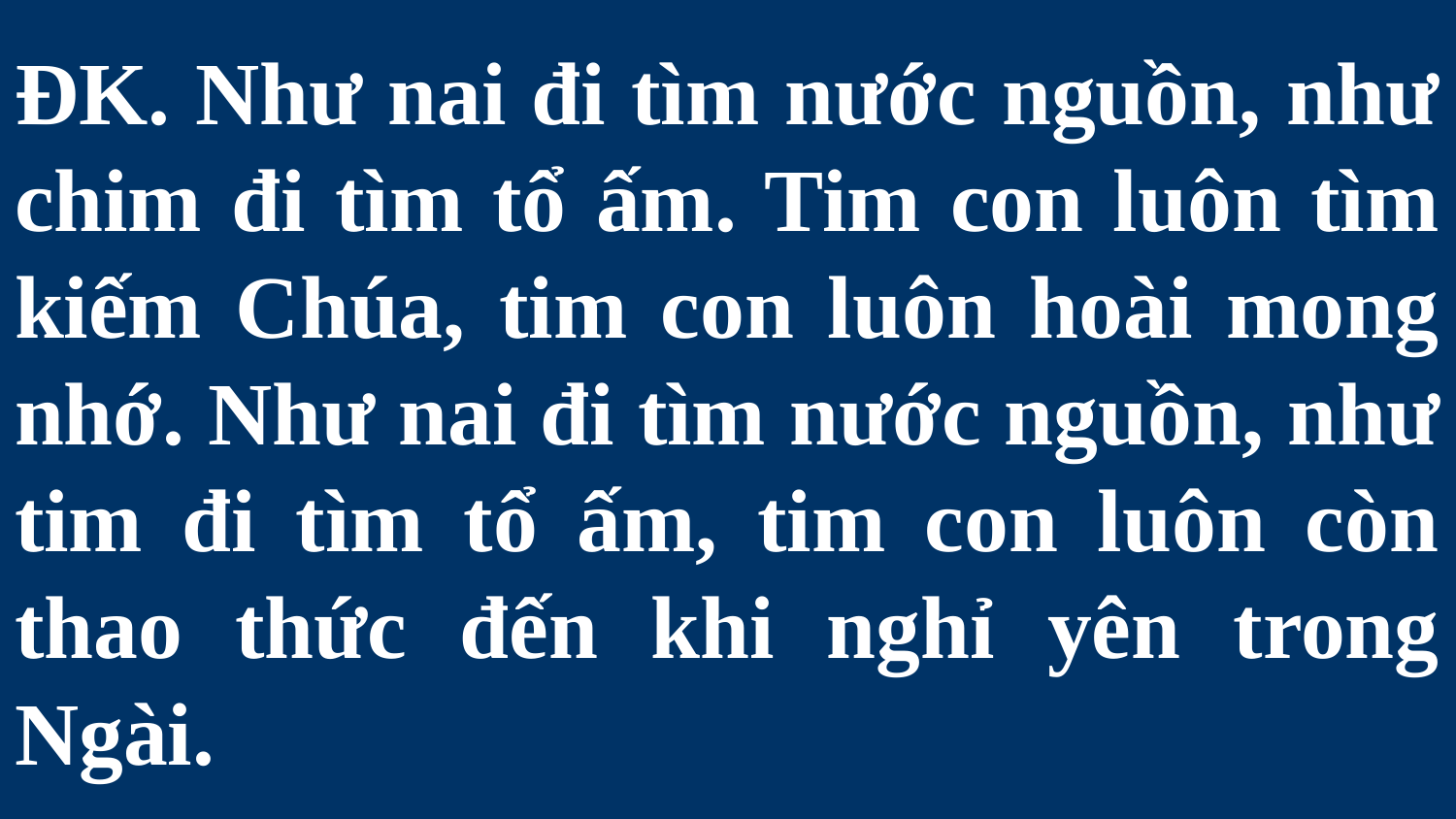

# ĐK. Như nai đi tìm nước nguồn, như chim đi tìm tổ ấm. Tim con luôn tìm kiếm Chúa, tim con luôn hoài mong nhớ. Như nai đi tìm nước nguồn, như tim đi tìm tổ ấm, tim con luôn còn thao thức đến khi nghỉ yên trong Ngài.